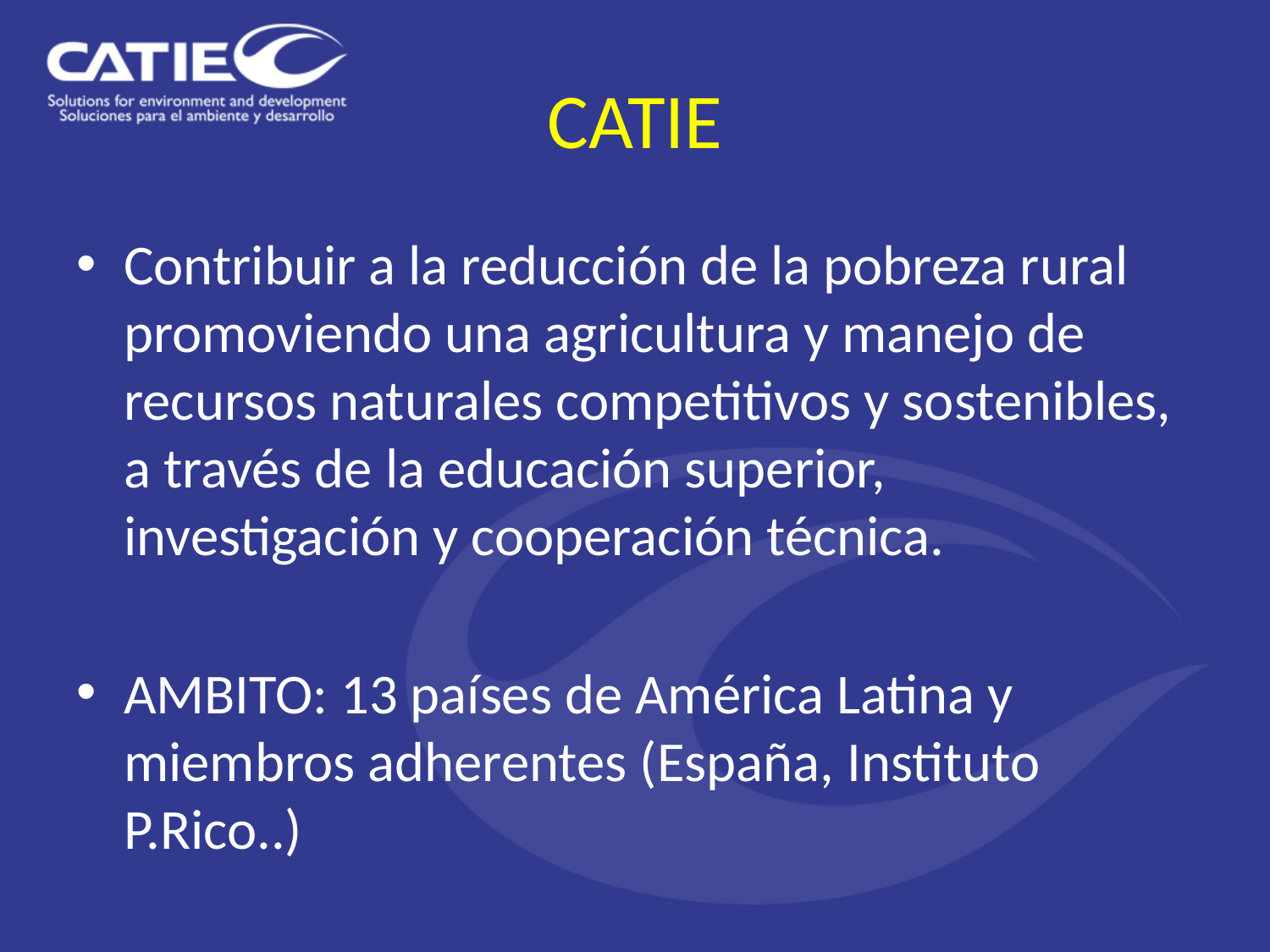

# CATIE
Contribuir a la reducción de la pobreza rural promoviendo una agricultura y manejo de recursos naturales competitivos y sostenibles, a través de la educación superior, investigación y cooperación técnica.

AMBITO: 13 países de América Latina y miembros adherentes (España, Instituto P.Rico..)